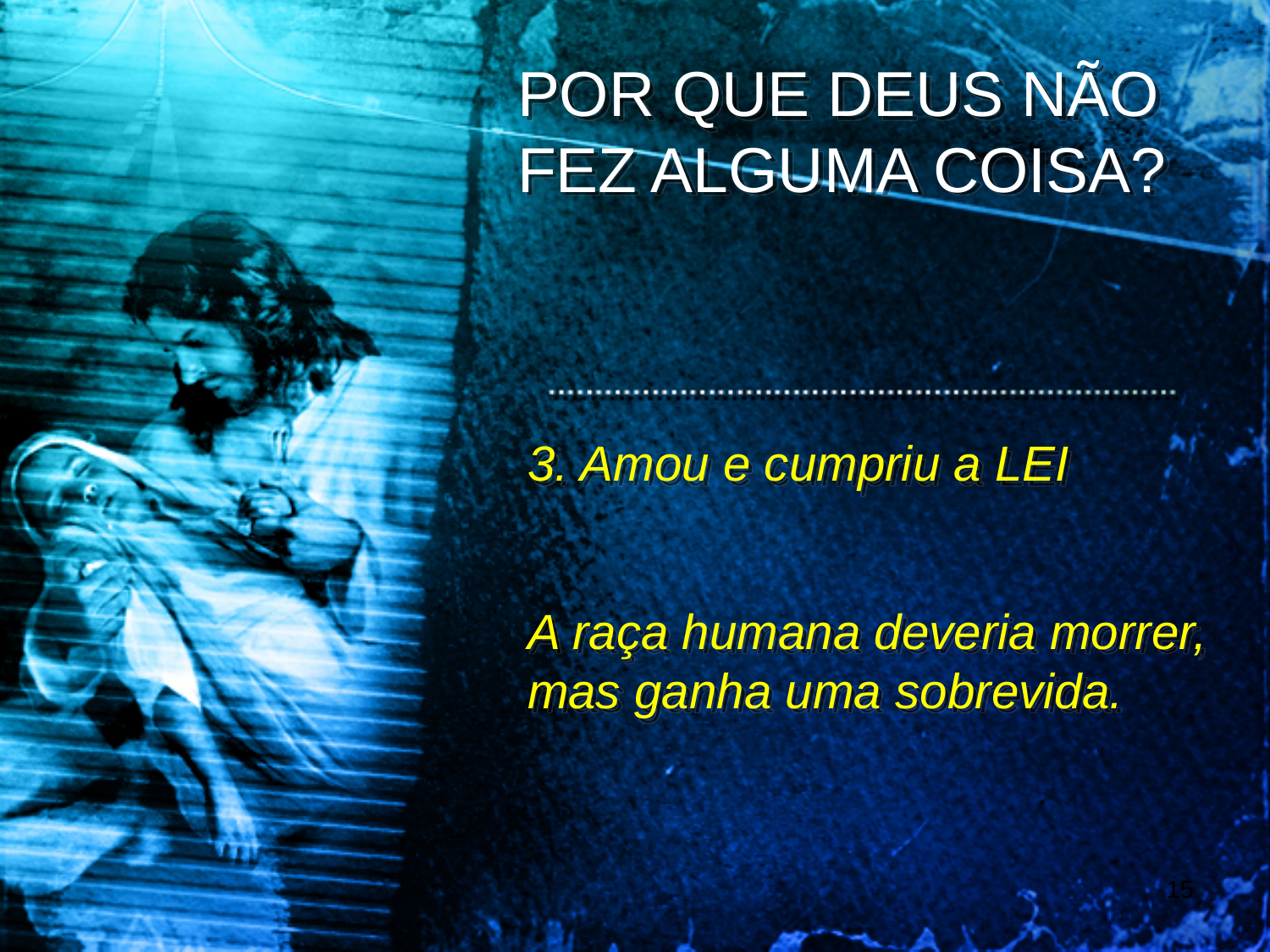

POR QUE DEUS NÃO FEZ ALGUMA COISA?
3. Amou e cumpriu a LEI

A raça humana deveria morrer, mas ganha uma sobrevida.
15